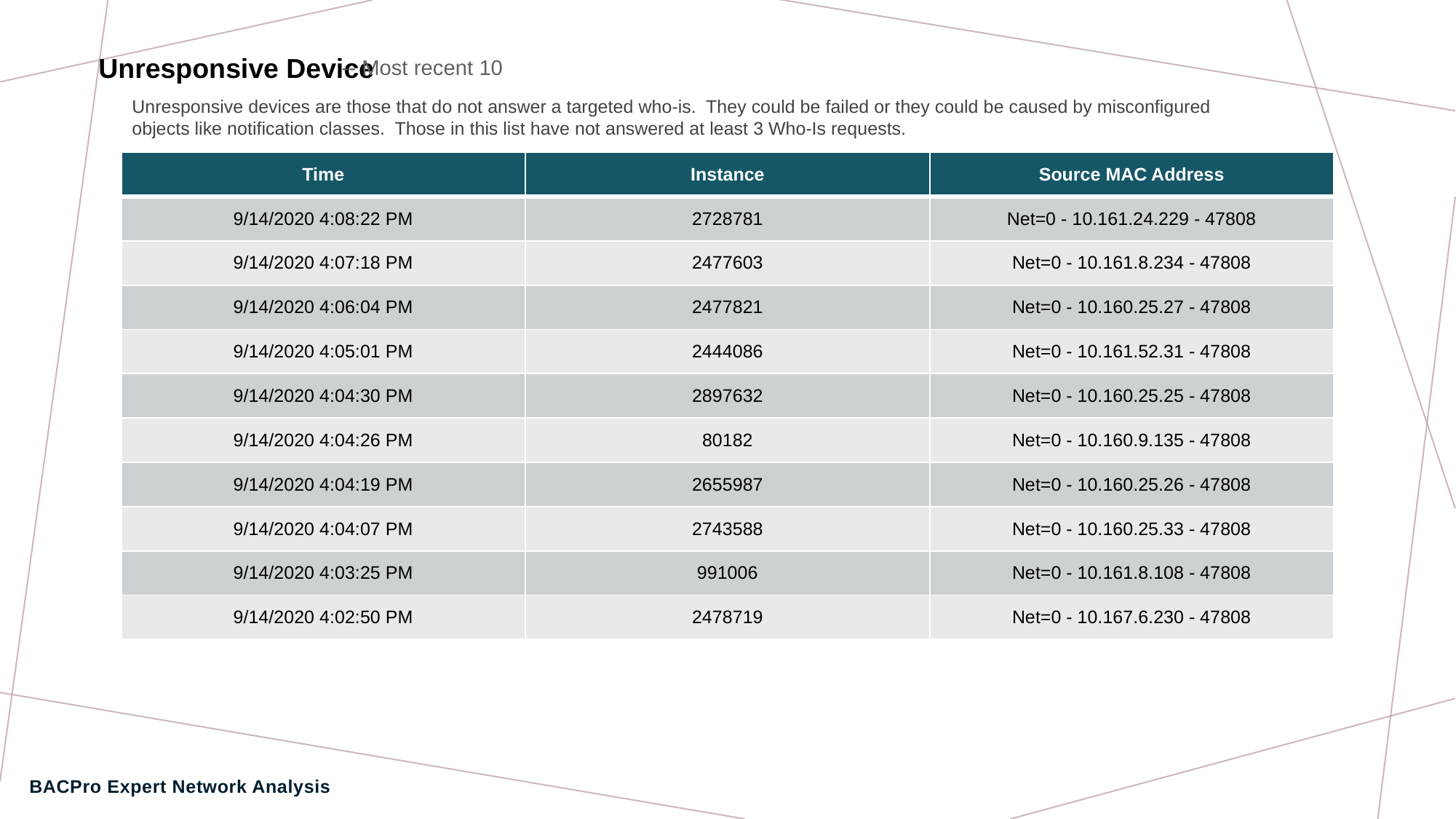

Unresponsive Device
-- Most recent 10
Unresponsive devices are those that do not answer a targeted who-is.  They could be failed or they could be caused by misconfigured objects like notification classes.  Those in this list have not answered at least 3 Who-Is requests.
| Time | Instance | Source MAC Address |
| --- | --- | --- |
| 9/14/2020 4:08:22 PM | 2728781 | Net=0 - 10.161.24.229 - 47808 |
| 9/14/2020 4:07:18 PM | 2477603 | Net=0 - 10.161.8.234 - 47808 |
| 9/14/2020 4:06:04 PM | 2477821 | Net=0 - 10.160.25.27 - 47808 |
| 9/14/2020 4:05:01 PM | 2444086 | Net=0 - 10.161.52.31 - 47808 |
| 9/14/2020 4:04:30 PM | 2897632 | Net=0 - 10.160.25.25 - 47808 |
| 9/14/2020 4:04:26 PM | 80182 | Net=0 - 10.160.9.135 - 47808 |
| 9/14/2020 4:04:19 PM | 2655987 | Net=0 - 10.160.25.26 - 47808 |
| 9/14/2020 4:04:07 PM | 2743588 | Net=0 - 10.160.25.33 - 47808 |
| 9/14/2020 4:03:25 PM | 991006 | Net=0 - 10.161.8.108 - 47808 |
| 9/14/2020 4:02:50 PM | 2478719 | Net=0 - 10.167.6.230 - 47808 |
BACPro Expert Network Analysis